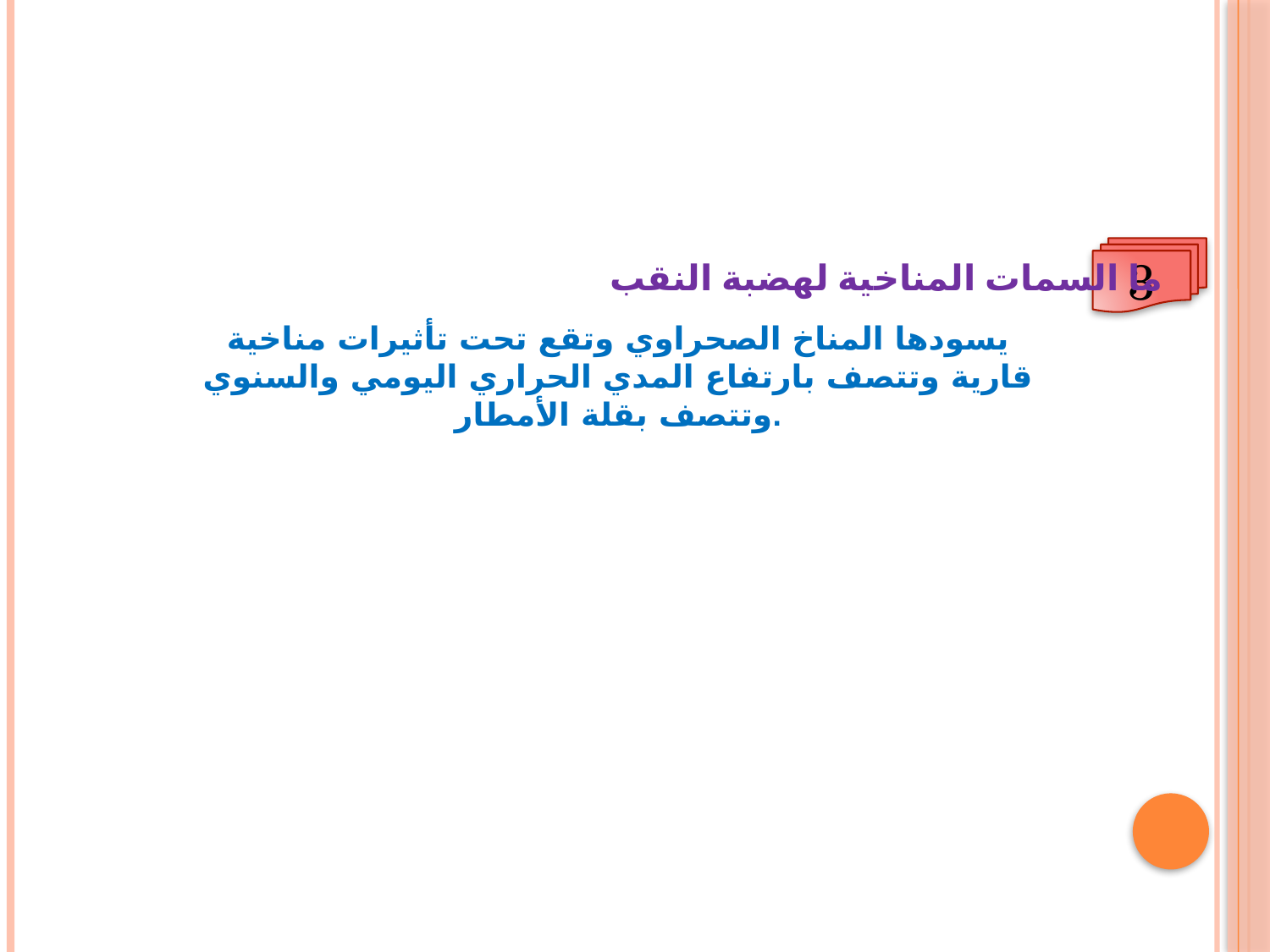

3
ما السمات المناخية لهضبة النقب
يسودها المناخ الصحراوي وتقع تحت تأثيرات مناخية قارية وتتصف بارتفاع المدي الحراري اليومي والسنوي وتتصف بقلة الأمطار.